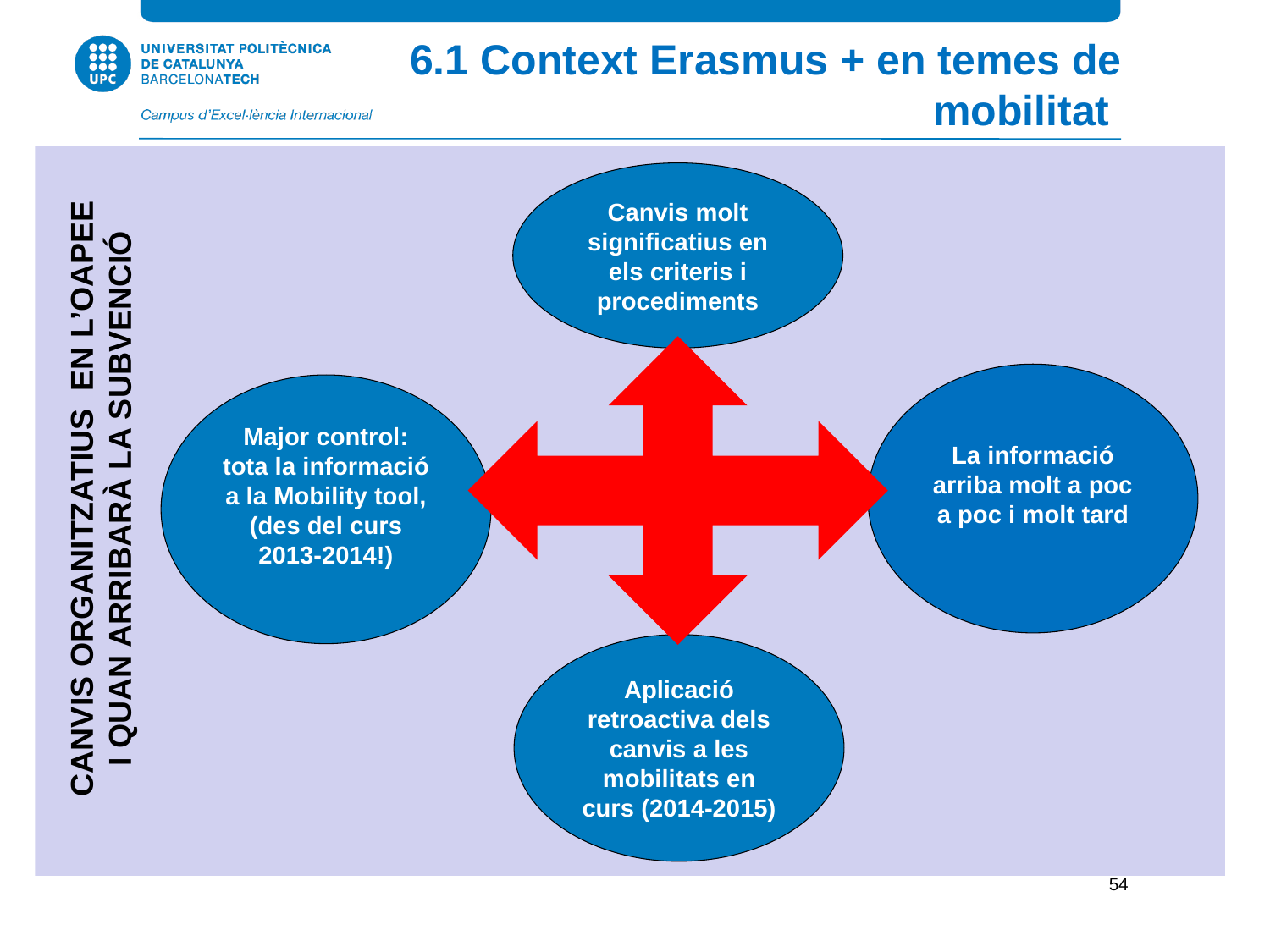

6.1 Context Erasmus + en temes de mobilitat

Canvis molt significatius en els criteris i procediments

La informació arriba molt a poc a poc i molt tard

Major control: tota la informació a la Mobility tool, (des del curs 2013-2014!)

CANVIS ORGANITZATIUS  EN L’OAPEE I QUAN ARRIBARÀ LA SUBVENCIÓ
Aplicació retroactiva dels canvis a les mobilitats en curs (2014-2015)
54